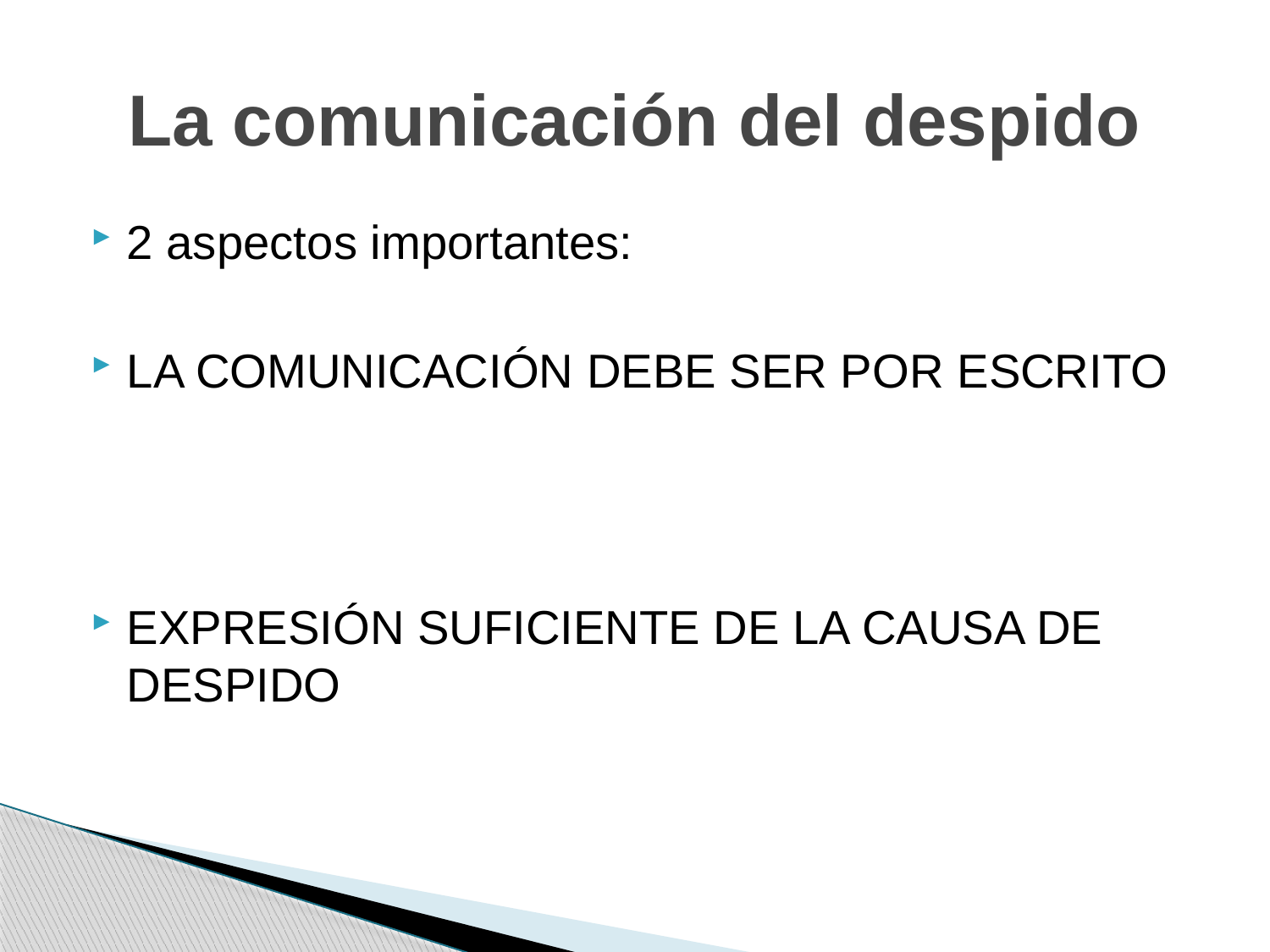

# La comunicación del despido
2 aspectos importantes:

LA COMUNICACIÓN DEBE SER POR ESCRITO

EXPRESIÓN SUFICIENTE DE LA CAUSA DE DESPIDO